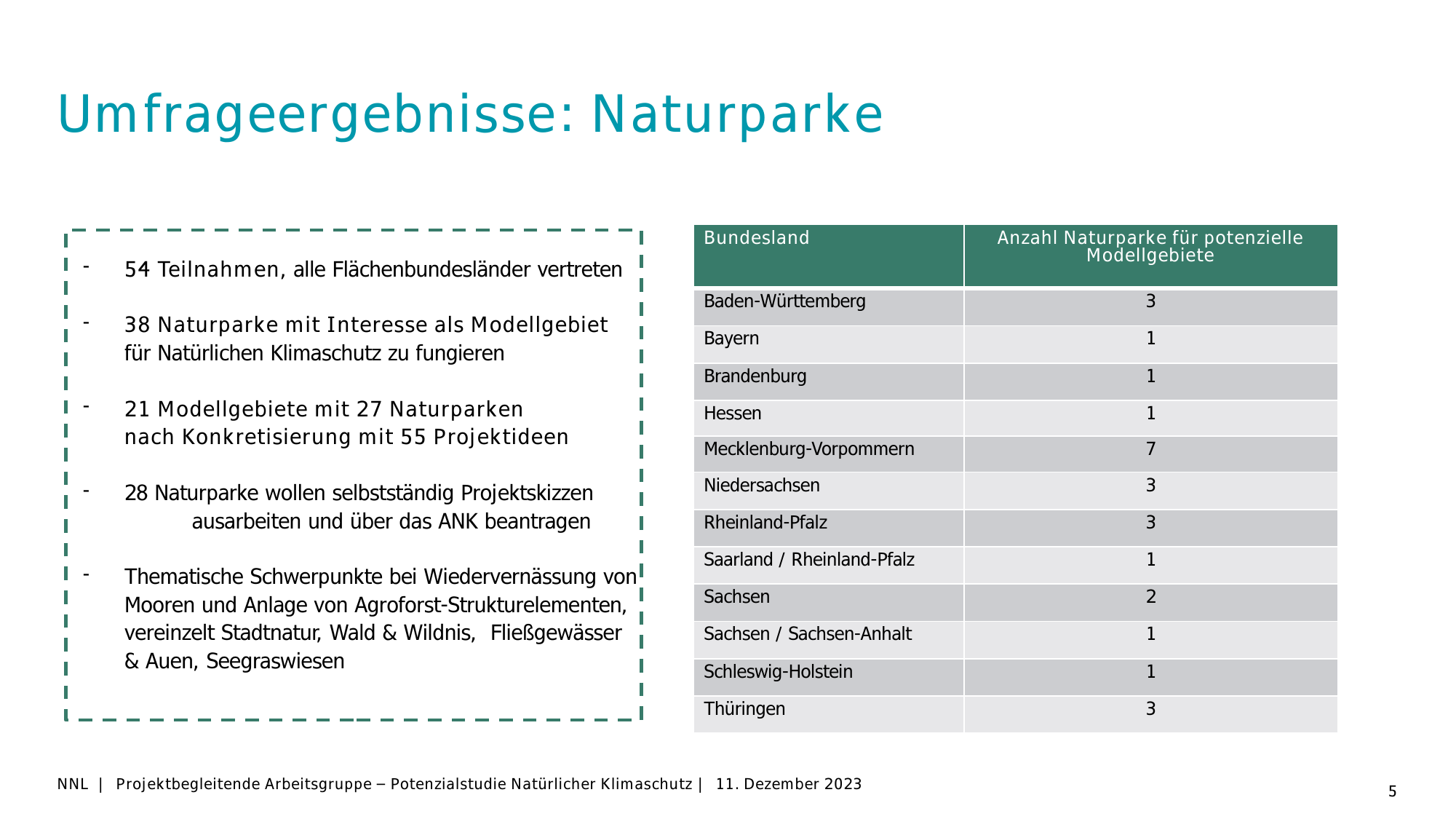

# Umfrageergebnisse: Naturparke
| Bundesland | Anzahl Naturparke für potenzielle Modellgebiete |
| --- | --- |
| Baden-Württemberg | 3 |
| Bayern | 1 |
| Brandenburg | 1 |
| Hessen | 1 |
| Mecklenburg-Vorpommern | 7 |
| Niedersachsen | 3 |
| Rheinland-Pfalz | 3 |
| Saarland / Rheinland-Pfalz | 1 |
| Sachsen | 2 |
| Sachsen / Sachsen-Anhalt | 1 |
| Schleswig-Holstein | 1 |
| Thüringen | 3 |

54 Teilnahmen, alle Flächenbundesländer vertreten

38 Naturparke mit Interesse als Modellgebiet
für Natürlichen Klimaschutz zu fungieren
21 Modellgebiete mit 27 Naturparken
nach Konkretisierung mit 55 Projektideen

28 Naturparke wollen selbstständig Projektskizzen
	ausarbeiten und über das ANK beantragen
Thematische Schwerpunkte bei Wiedervernässung von Mooren und Anlage von Agroforst-Strukturelementen,
vereinzelt Stadtnatur, Wald & Wildnis,  Fließgewässer & Auen, Seegraswiesen

NNL  |  Projektbegleitende Arbeitsgruppe – Potenzialstudie Natürlicher Klimaschutz |  11. Dezember 2023
5